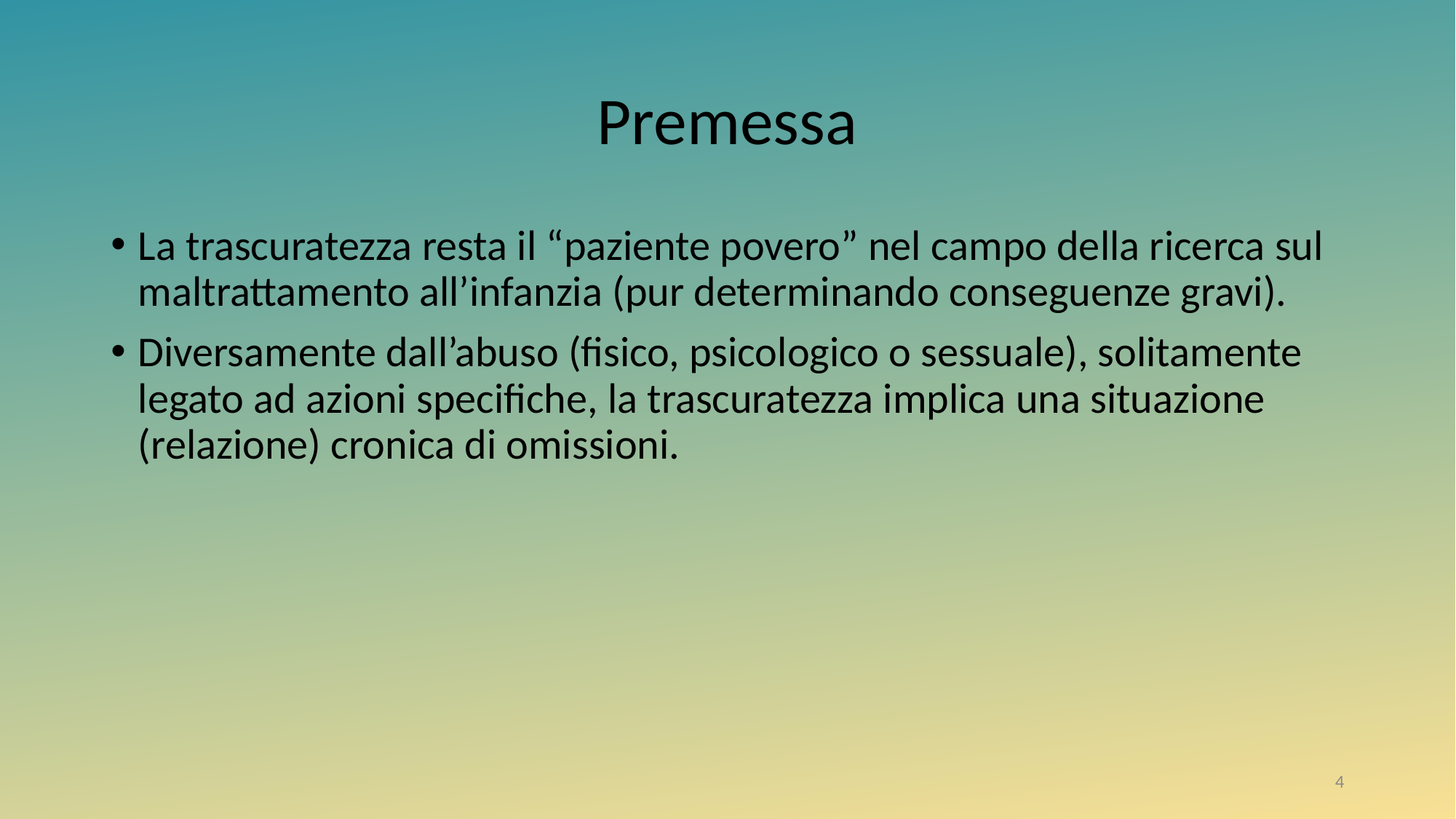

# Premessa
La trascuratezza resta il “paziente povero” nel campo della ricerca sul maltrattamento all’infanzia (pur determinando conseguenze gravi).
Diversamente dall’abuso (fisico, psicologico o sessuale), solitamente legato ad azioni specifiche, la trascuratezza implica una situazione (relazione) cronica di omissioni.

4